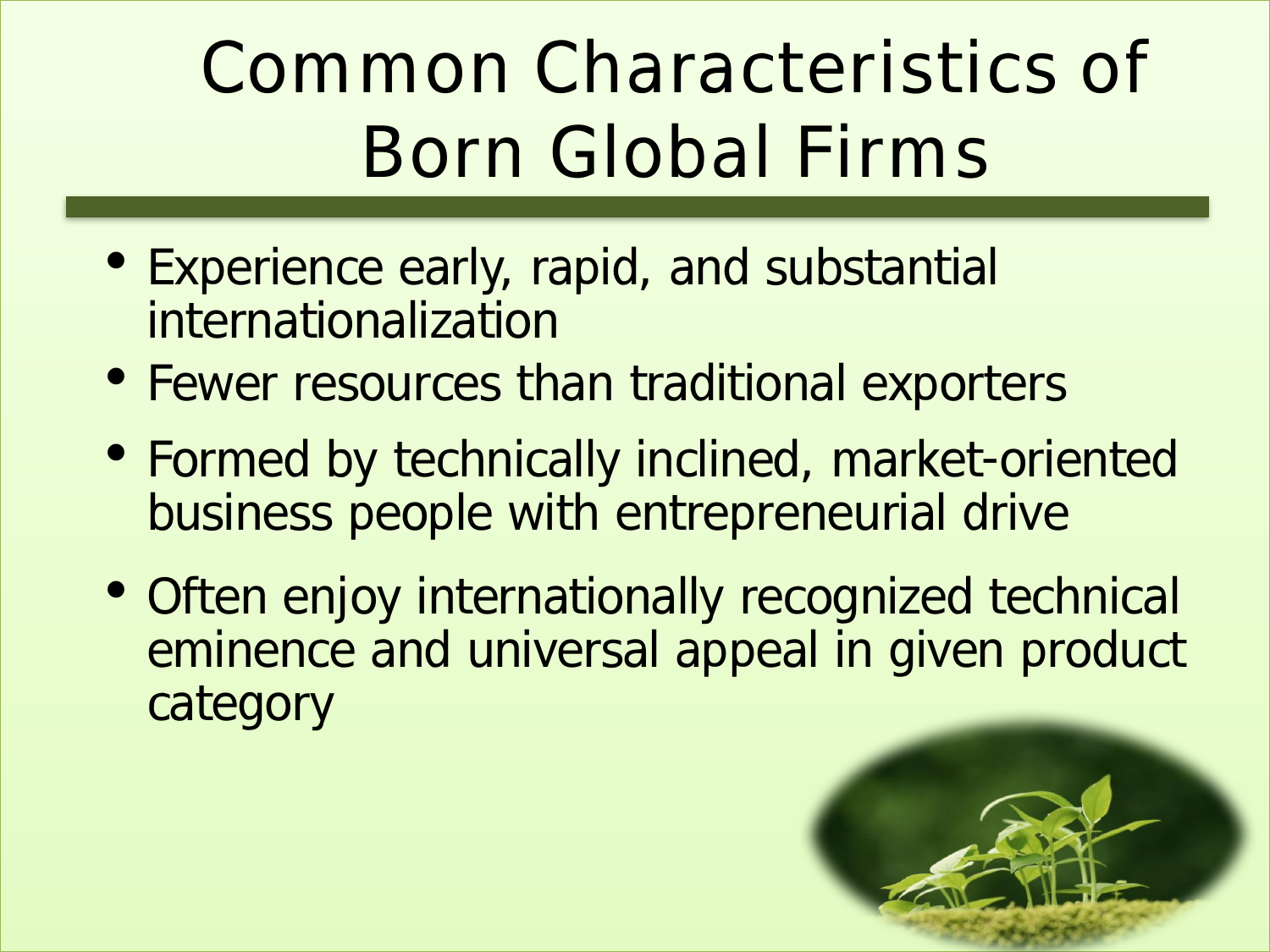

Common Characteristics of Born Global Firms

Experience early, rapid, and substantial internationalization

Fewer resources than traditional exporters

Formed by technically inclined, market-oriented business people with entrepreneurial drive

Often enjoy internationally recognized technical eminence and universal appeal in given product category